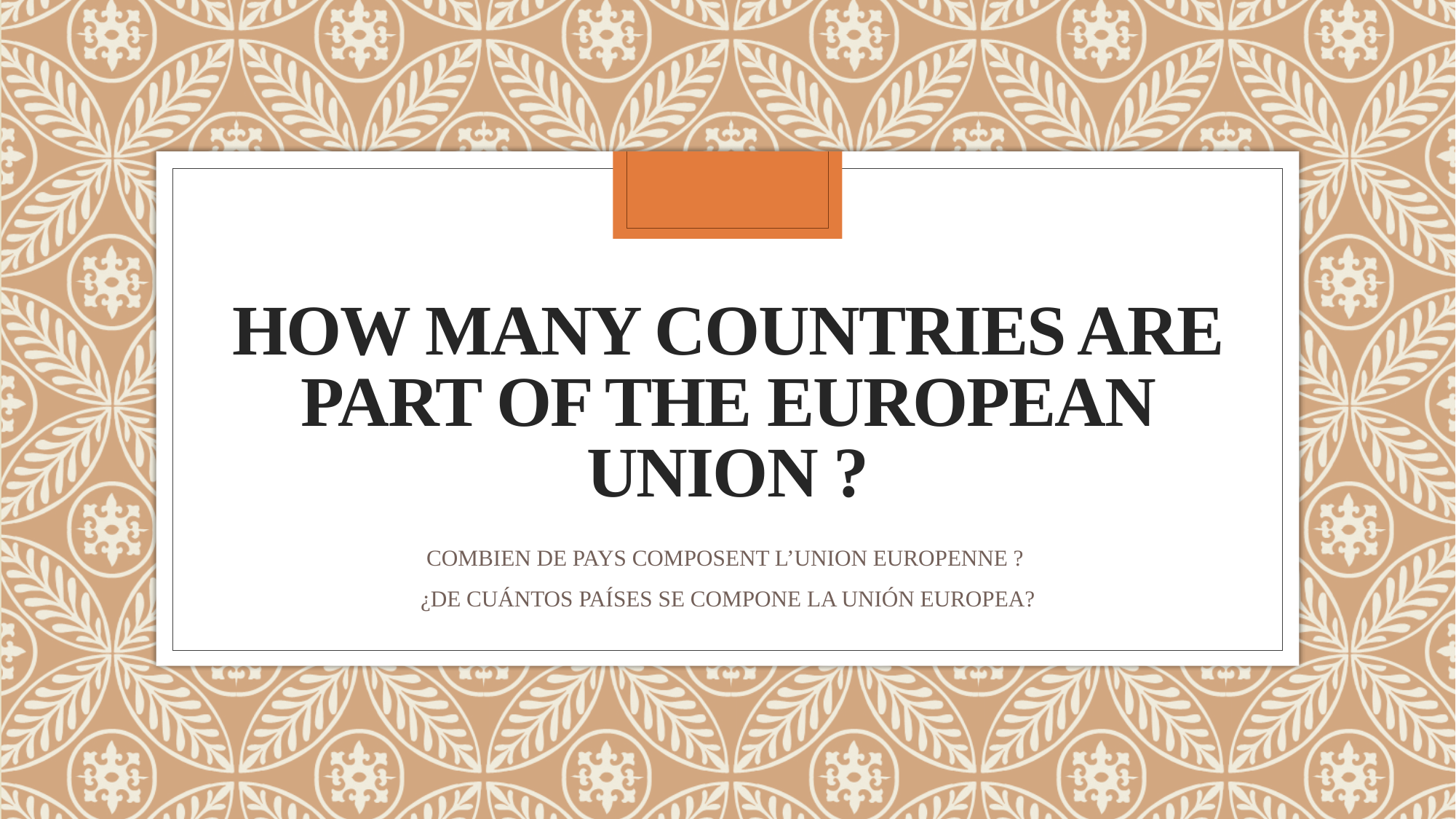

# HOW MANY COUNTRIES ARE PART OF THE EUROPEAN UNION ?
COMBIEN DE PAYS COMPOSENT L’UNION EUROPENNE ?
¿DE CUÁNTOS PAÍSES SE COMPONE LA UNIÓN EUROPEA?